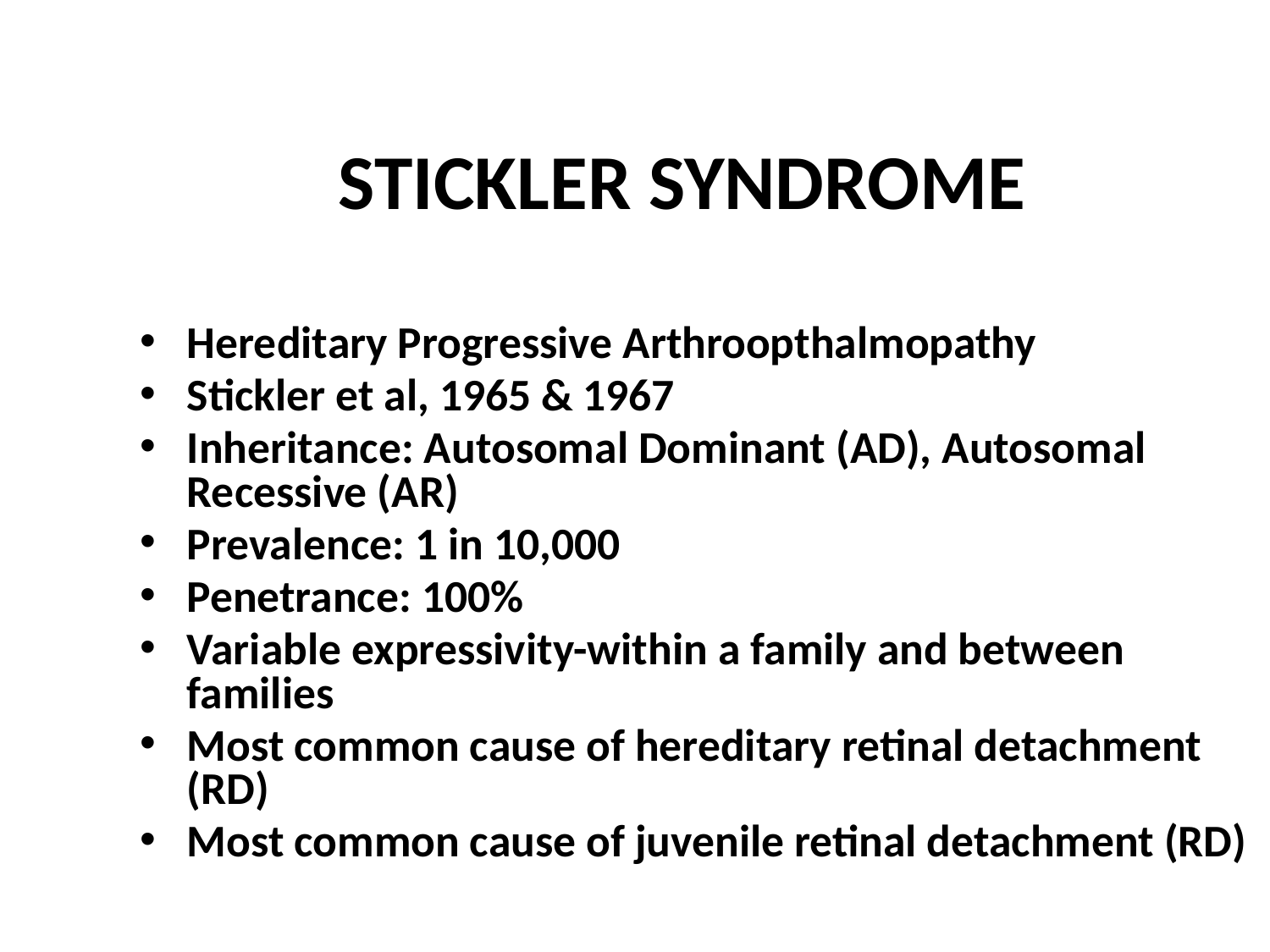

# STICKLER SYNDROME
Hereditary Progressive Arthroopthalmopathy
Stickler et al, 1965 & 1967
Inheritance: Autosomal Dominant (AD), Autosomal Recessive (AR)
Prevalence: 1 in 10,000
Penetrance: 100%
Variable expressivity-within a family and between families
Most common cause of hereditary retinal detachment (RD)
Most common cause of juvenile retinal detachment (RD)